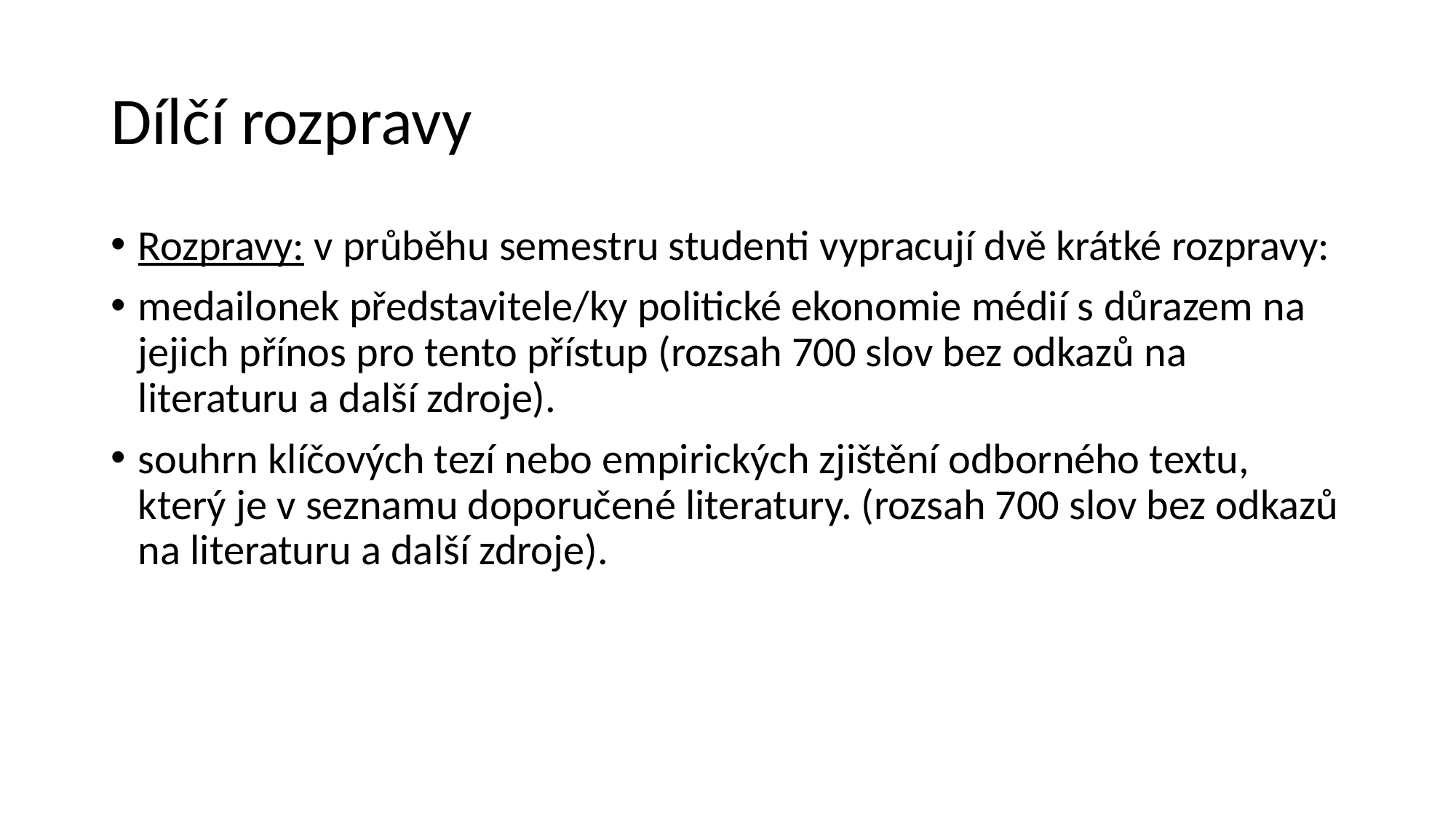

# Dílčí rozpravy
Rozpravy: v průběhu semestru studenti vypracují dvě krátké rozpravy:
medailonek představitele/ky politické ekonomie médií s důrazem na jejich přínos pro tento přístup (rozsah 700 slov bez odkazů na literaturu a další zdroje).
souhrn klíčových tezí nebo empirických zjištění odborného textu, který je v seznamu doporučené literatury. (rozsah 700 slov bez odkazů na literaturu a další zdroje).